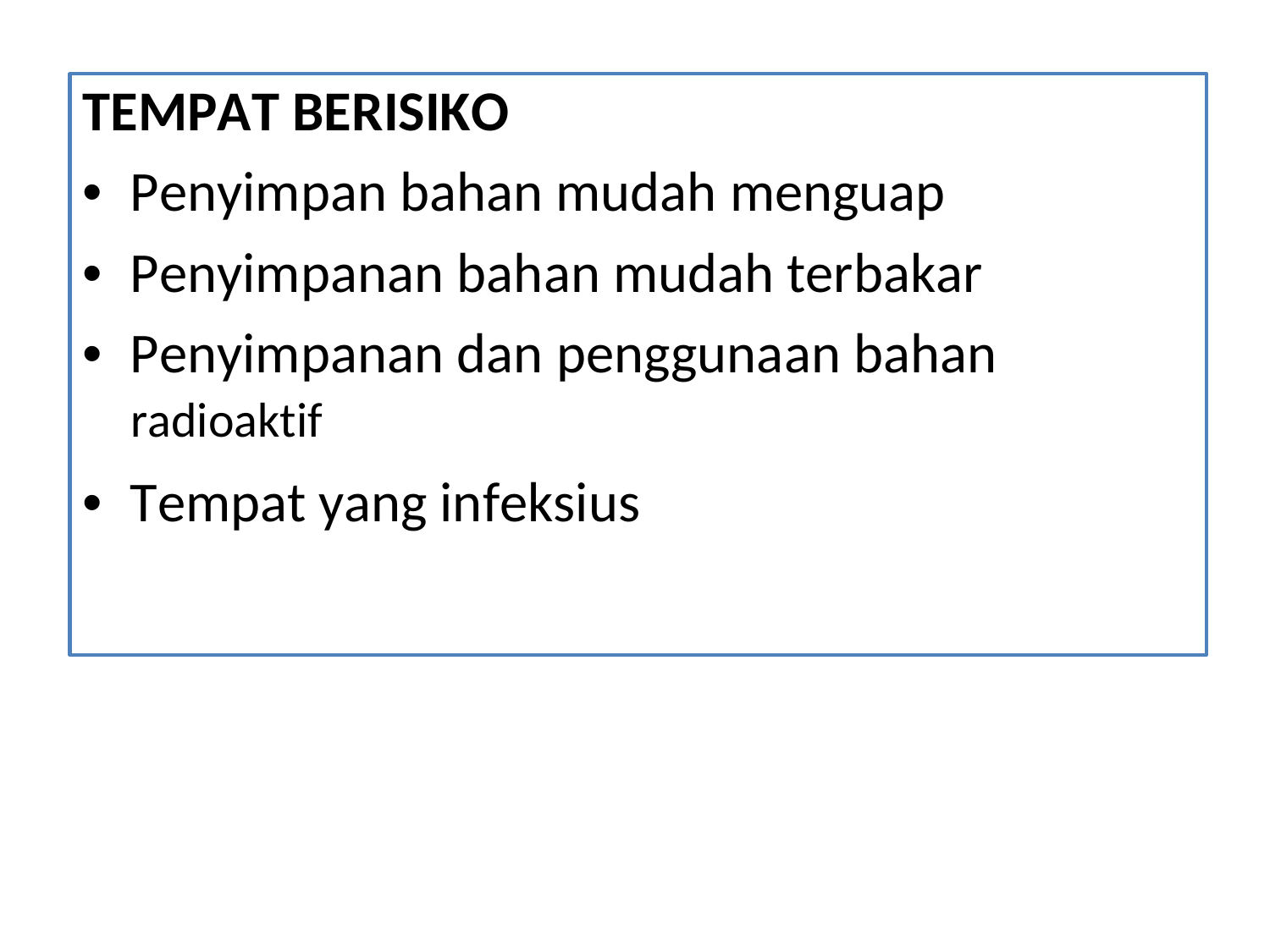

TEMPAT BERISIKO
• Penyimpan bahan mudah menguap
• Penyimpanan bahan mudah terbakar
• Penyimpanan dan penggunaan bahan
radioaktif
• Tempat yang infeksius